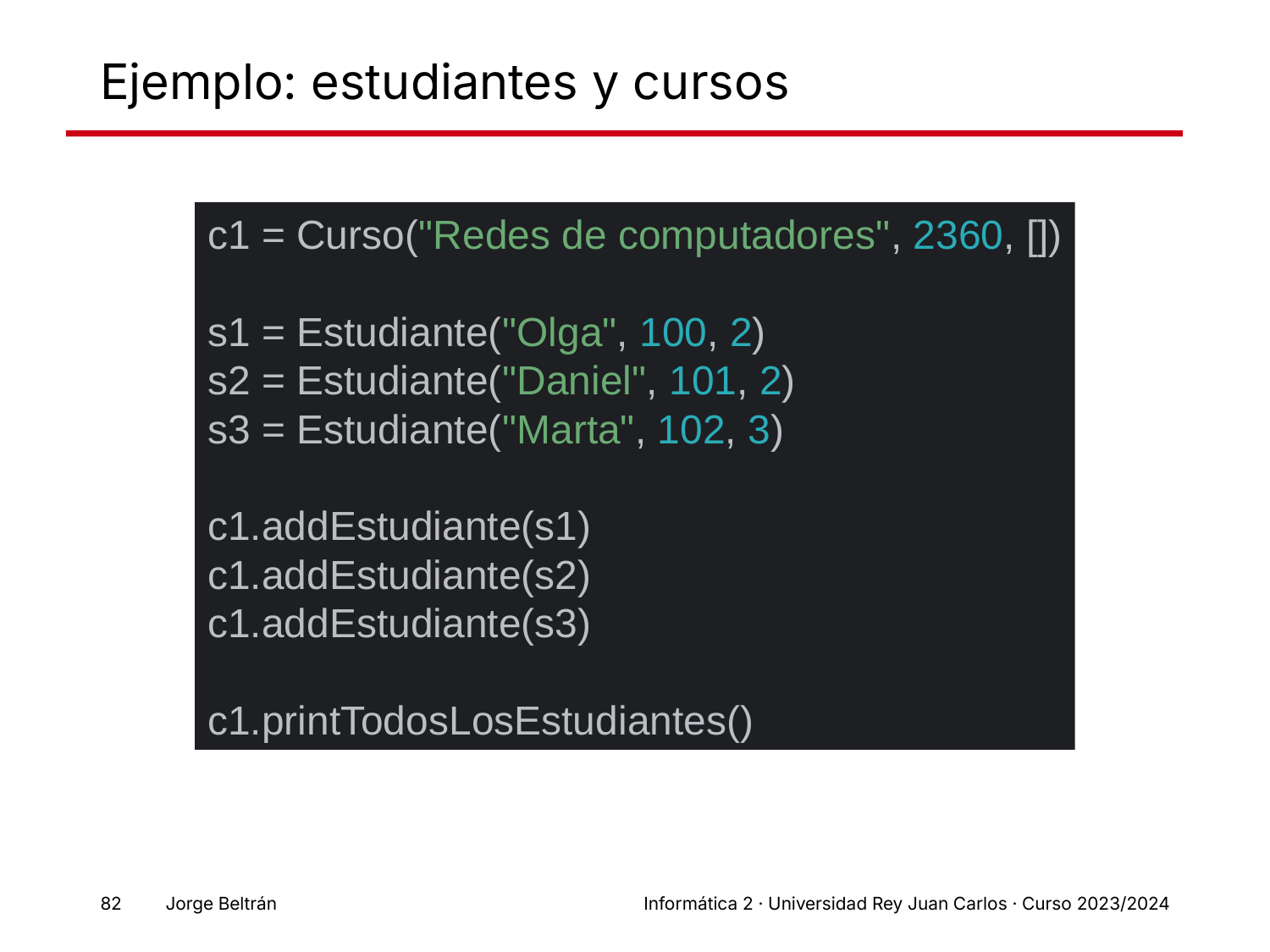

# Ejemplo: estudiantes y cursos

c1 = Curso("Redes de computadores", 2360, [])
s1 = Estudiante("Olga", 100, 2)
s2 = Estudiante("Daniel", 101, 2)
s3 = Estudiante("Marta", 102, 3)
c1.addEstudiante(s1)
c1.addEstudiante(s2)
c1.addEstudiante(s3)
c1.printTodosLosEstudiantes()